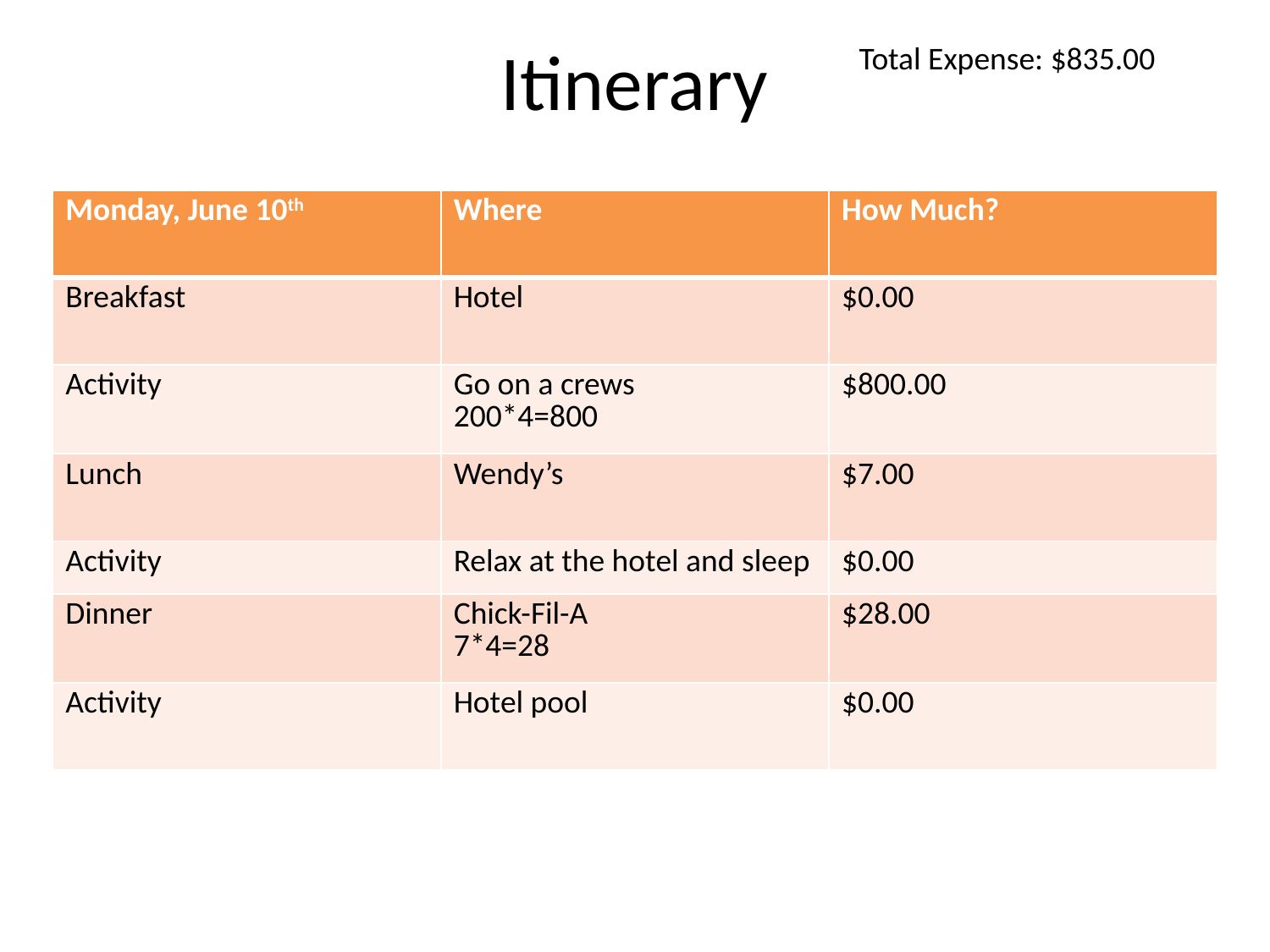

# Itinerary
Total Expense: $835.00
| Monday, June 10th | Where | How Much? |
| --- | --- | --- |
| Breakfast | Hotel | $0.00 |
| Activity | Go on a crews 200\*4=800 | $800.00 |
| Lunch | Wendy’s | $7.00 |
| Activity | Relax at the hotel and sleep | $0.00 |
| Dinner | Chick-Fil-A 7\*4=28 | $28.00 |
| Activity | Hotel pool | $0.00 |